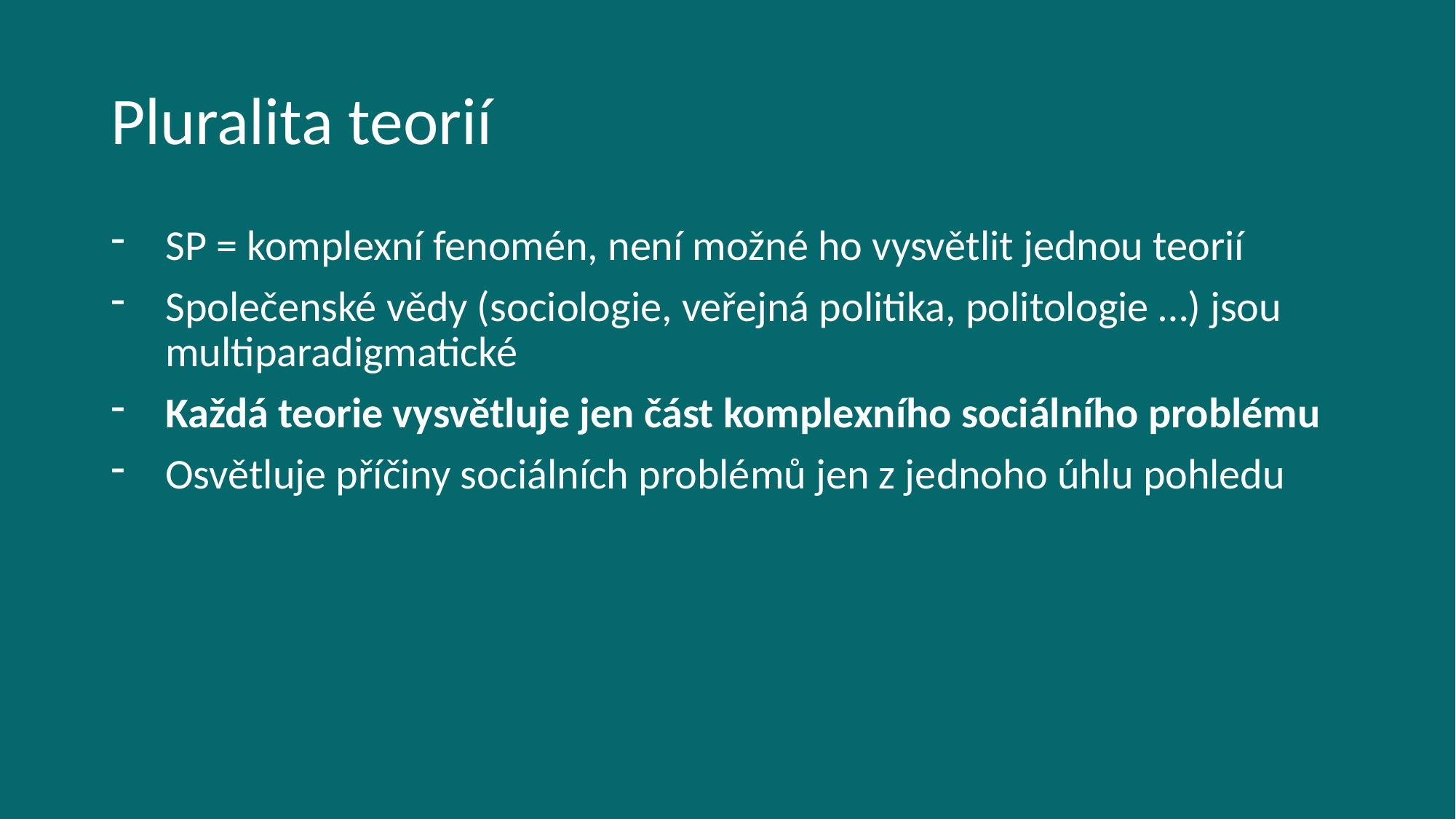

# Pluralita teorií
SP = komplexní fenomén, není možné ho vysvětlit jednou teorií
Společenské vědy (sociologie, veřejná politika, politologie …) jsou multiparadigmatické
Každá teorie vysvětluje jen část komplexního sociálního problému
Osvětluje příčiny sociálních problémů jen z jednoho úhlu pohledu